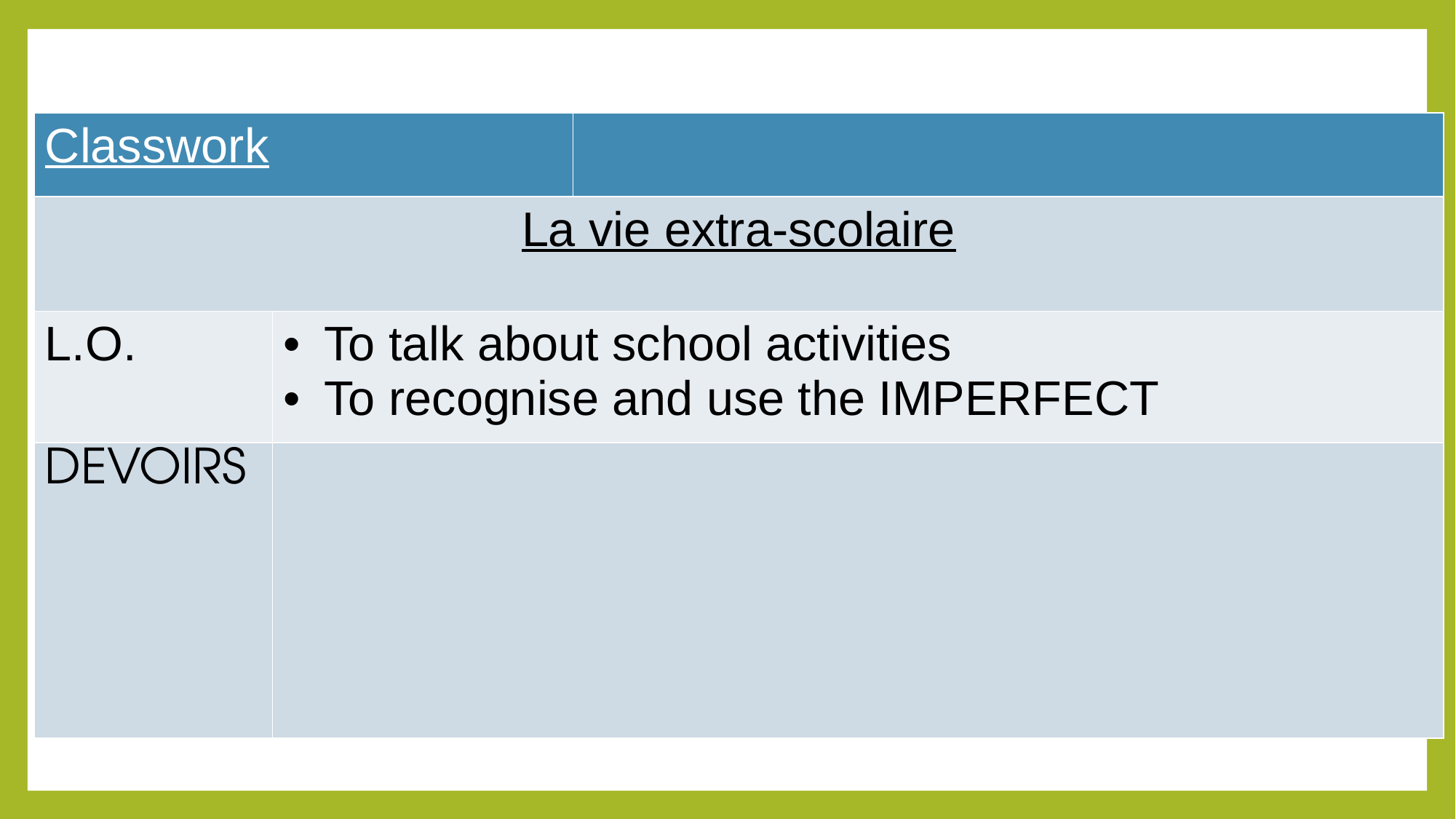

| Classwork |  |  |
| --- | --- | --- |
| La vie extra-scolaire |  |  |
| L.O. | To talk about school activities To recognise and use the IMPERFECT |  |
| DEVOIRS |  |  |